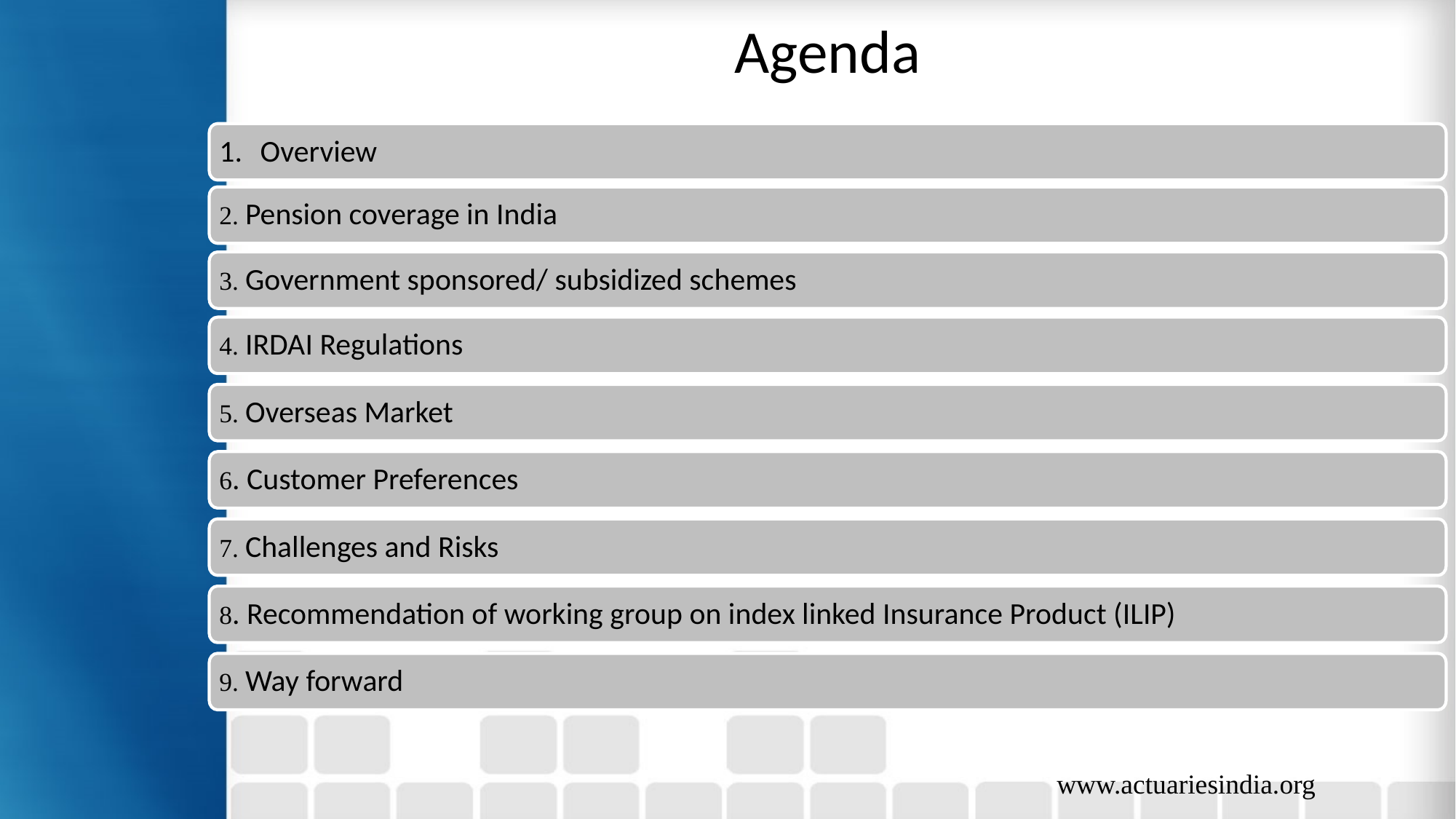

# Agenda
Overview
2. Pension coverage in India
3. Government sponsored/ subsidized schemes
4. IRDAI Regulations
5. Overseas Market
6. Customer Preferences
7. Challenges and Risks
8. Recommendation of working group on index linked Insurance Product (ILIP)
9. Way forward
www.actuariesindia.org